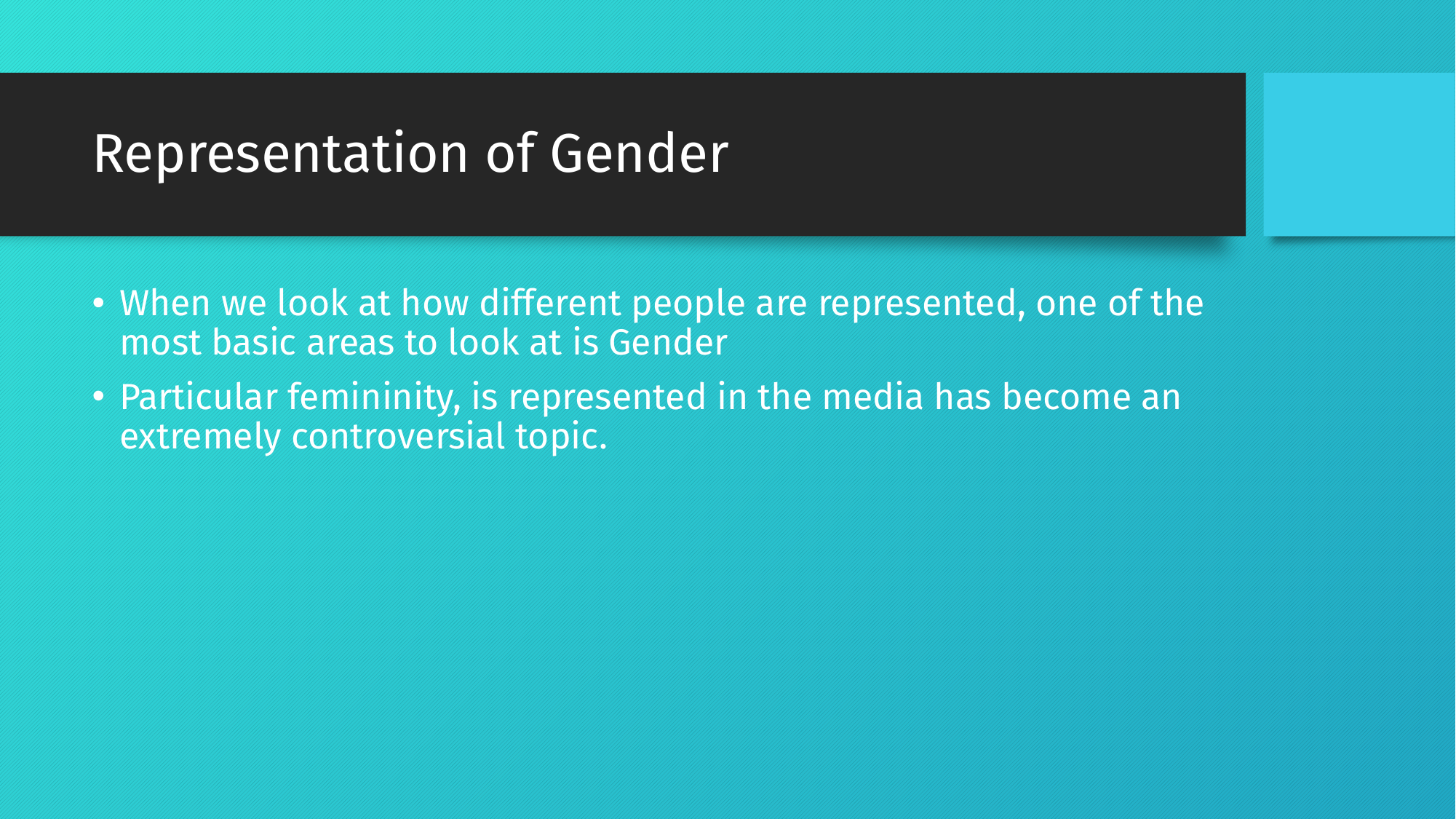

# Representation of Gender
When we look at how different people are represented, one of the most basic areas to look at is Gender
Particular femininity, is represented in the media has become an extremely controversial topic.